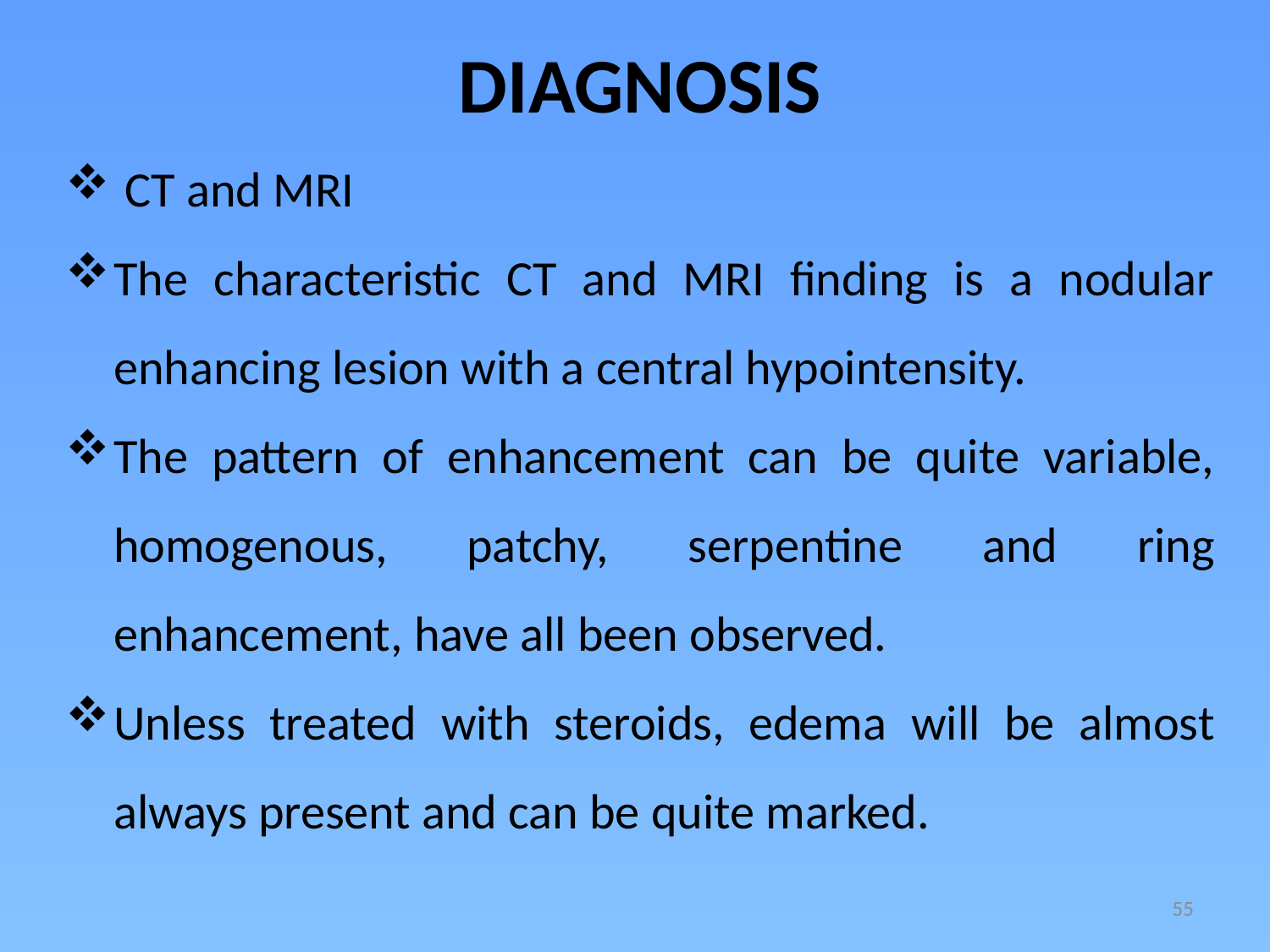

DIAGNOSIS
 CT and MRI
The characteristic CT and MRI finding is a nodular enhancing lesion with a central hypointensity.
The pattern of enhancement can be quite variable, homogenous, patchy, serpentine and ring enhancement, have all been observed.
Unless treated with steroids, edema will be almost always present and can be quite marked.

55